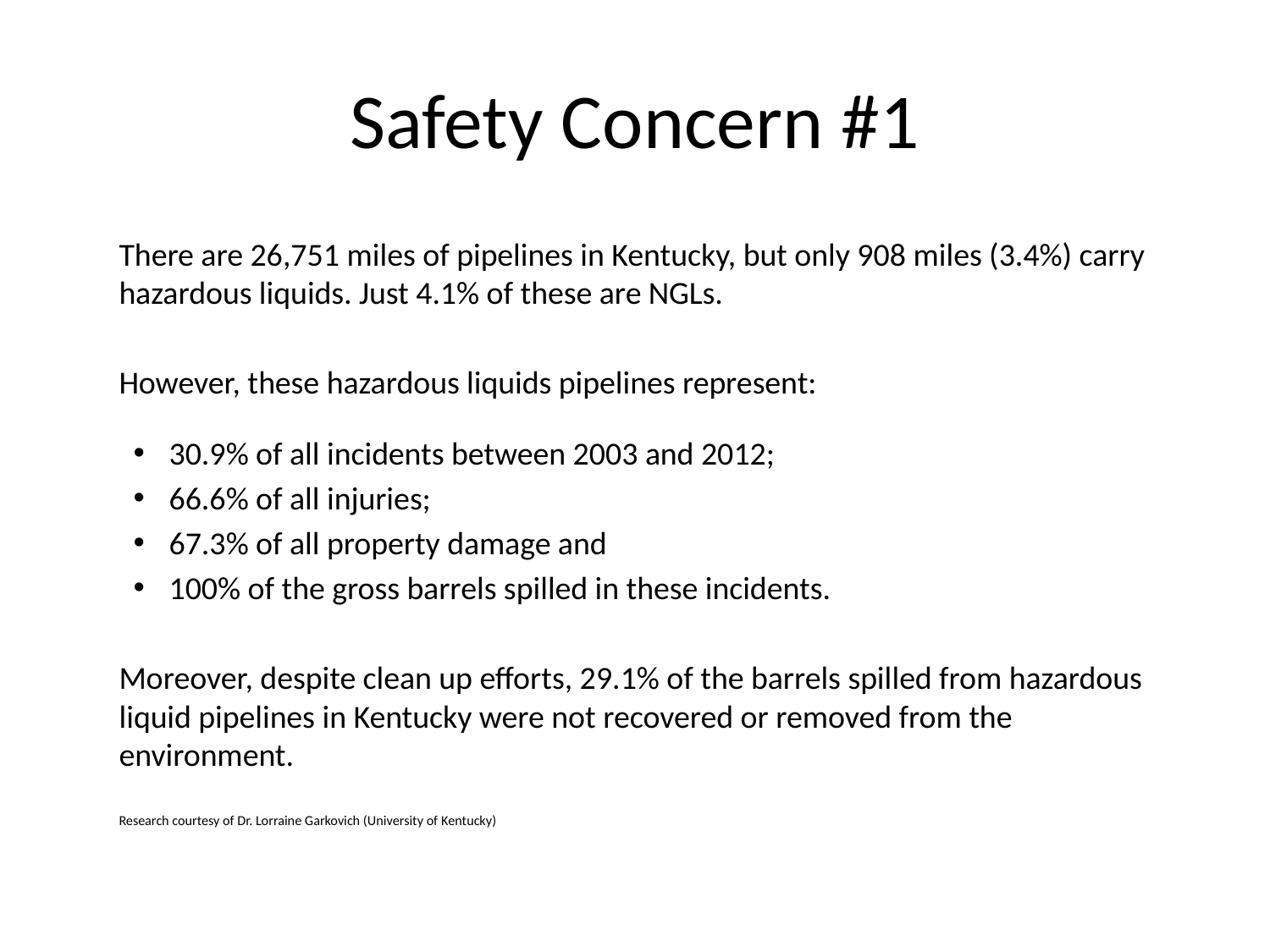

# Safety Concern #1

	There are 26,751 miles of pipelines in Kentucky, but only 908 miles (3.4%) carry hazardous liquids. Just 4.1% of these are NGLs.

	However, these hazardous liquids pipelines represent:

30.9% of all incidents between 2003 and 2012;
66.6% of all injuries;
67.3% of all property damage and
100% of the gross barrels spilled in these incidents.

	Moreover, despite clean up efforts, 29.1% of the barrels spilled from hazardous liquid pipelines in Kentucky were not recovered or removed from the environment.

	Research courtesy of Dr. Lorraine Garkovich (University of Kentucky)